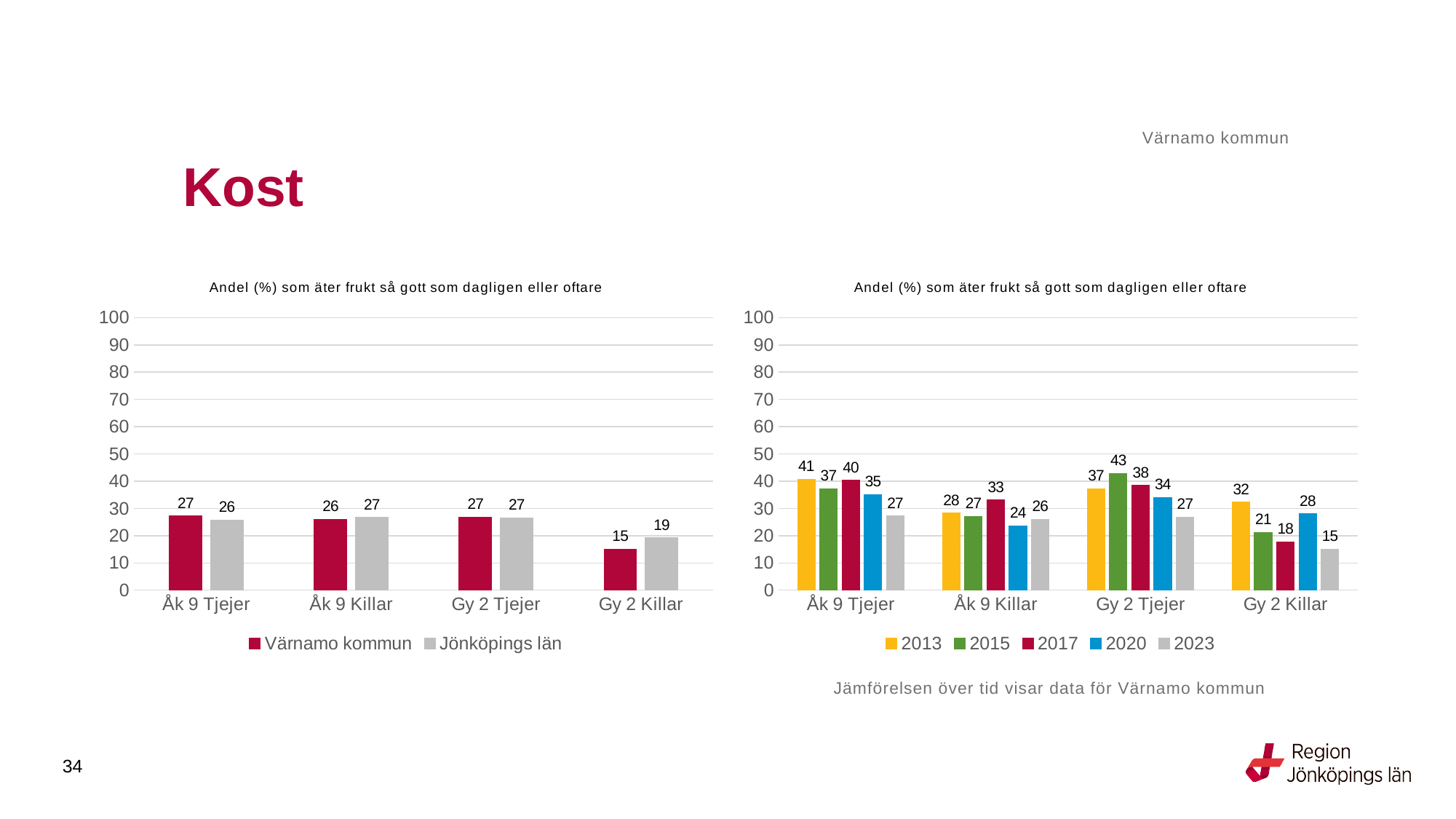

Värnamo kommun
# Kost

### Chart: Andel (%) som äter frukt så gott som dagligen eller oftare

| Category | Värnamo kommun | Jönköpings län |
|---|---|---|
| Åk 9 Tjejer | 27.2727 | 25.8147 |
| Åk 9 Killar | 26.087 | 26.7185 |
| Gy 2 Tjejer | 26.8041 | 26.5806 |
| Gy 2 Killar | 15.1261 | 19.1973 |

### Chart: Andel (%) som äter frukt så gott som dagligen eller oftare

| Category | 2013 | 2015 | 2017 | 2020 | 2023 |
|---|---|---|---|---|---|
| Åk 9 Tjejer | 40.6593 | 37.3016 | 40.3101 | 35.0515 | 27.2727 |
| Åk 9 Killar | 28.3133 | 27.027 | 33.1126 | 23.5714 | 26.087 |
| Gy 2 Tjejer | 37.2549 | 42.8571 | 38.3838 | 33.9623 | 26.8041 |
| Gy 2 Killar | 32.2917 | 21.2121 | 17.757 | 28.0576 | 15.1261 |
Jämförelsen över tid visar data för Värnamo kommun
34